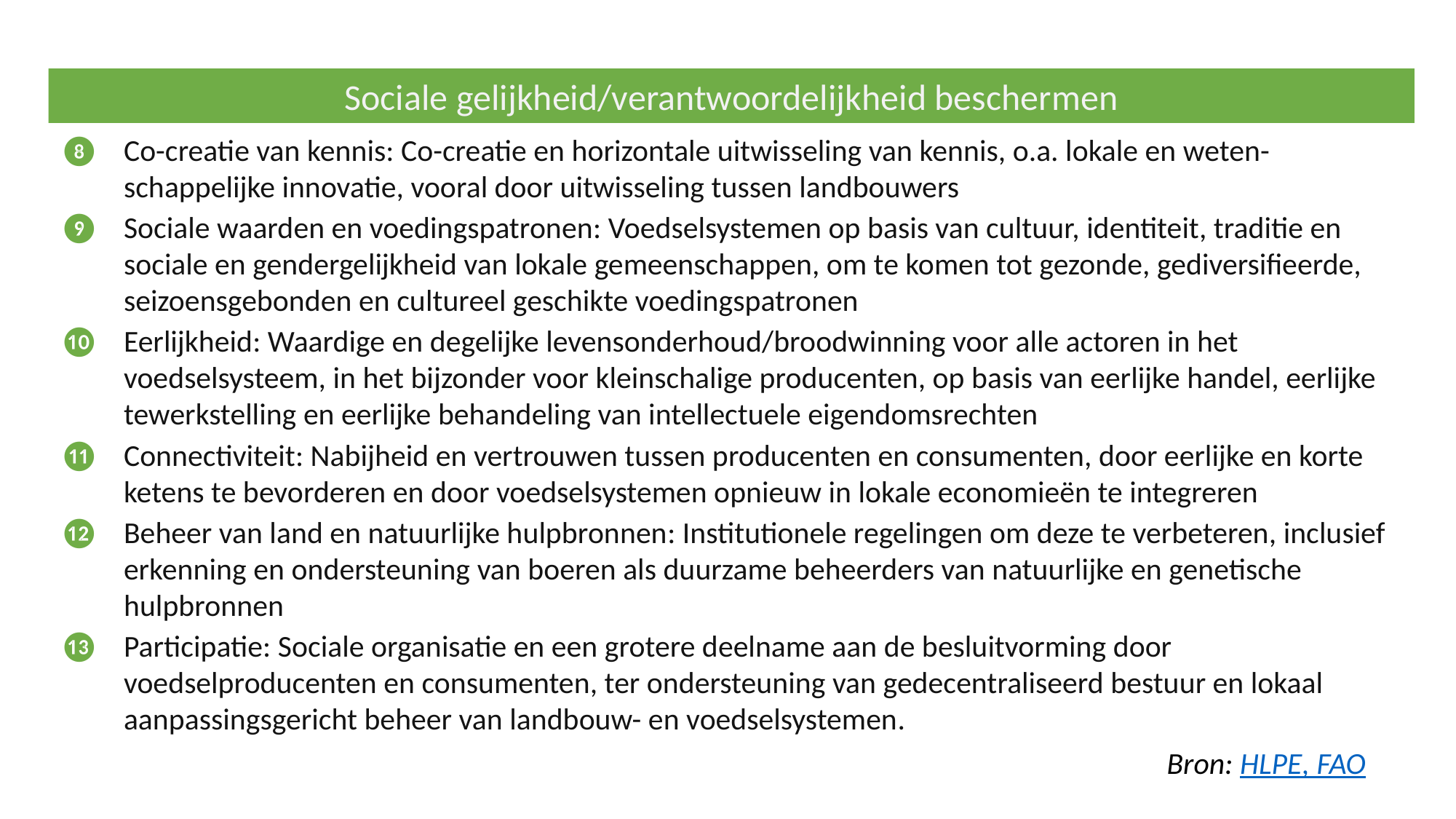

Sociale gelijkheid/verantwoordelijkheid beschermen
❽	Co-creatie van kennis: Co-creatie en horizontale uitwisseling van kennis, o.a. lokale en weten-schappelijke innovatie, vooral door uitwisseling tussen landbouwers
❾	Sociale waarden en voedingspatronen: Voedselsystemen op basis van cultuur, identiteit, traditie en sociale en gendergelijkheid van lokale gemeenschappen, om te komen tot gezonde, gediversifieerde, seizoensgebonden en cultureel geschikte voedingspatronen
❿ 	Eerlijkheid: Waardige en degelijke levensonderhoud/broodwinning voor alle actoren in het voedselsysteem, in het bijzonder voor kleinschalige producenten, op basis van eerlijke handel, eerlijke tewerkstelling en eerlijke behandeling van intellectuele eigendomsrechten
⓫	Connectiviteit: Nabijheid en vertrouwen tussen producenten en consumenten, door eerlijke en korte ketens te bevorderen en door voedselsystemen opnieuw in lokale economieën te integreren
⓬	Beheer van land en natuurlijke hulpbronnen: Institutionele regelingen om deze te verbeteren, inclusief erkenning en ondersteuning van boeren als duurzame beheerders van natuurlijke en genetische hulpbronnen
⓭	Participatie: Sociale organisatie en een grotere deelname aan de besluitvorming door voedselproducenten en consumenten, ter ondersteuning van gedecentraliseerd bestuur en lokaal aanpassingsgericht beheer van landbouw- en voedselsystemen.
Bron: HLPE, FAO